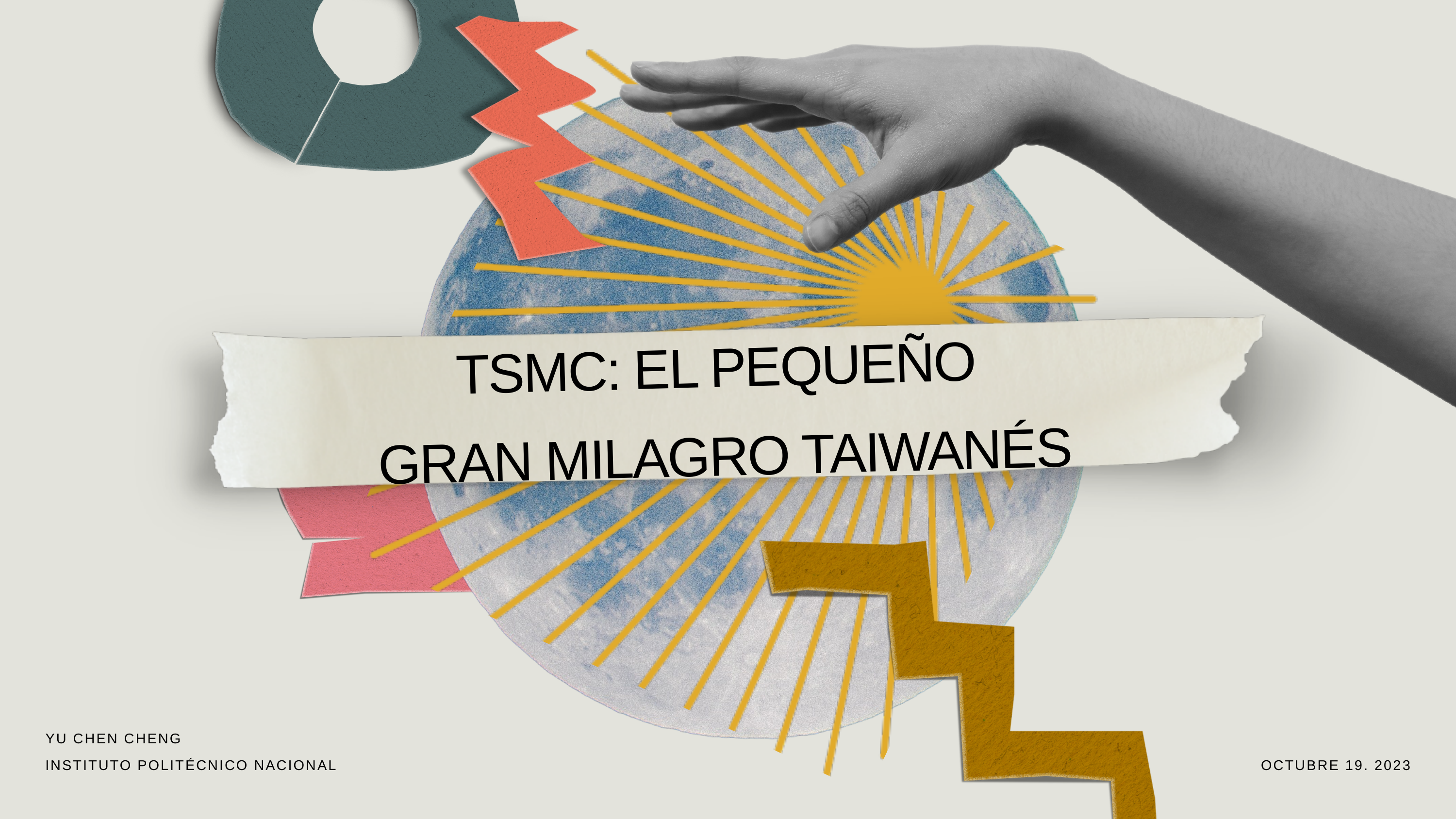

TSMC: EL PEQUEÑO
GRAN MILAGRO TAIWANÉS

YU CHEN CHENG
INSTITUTO POLITÉCNICO NACIONAL
OCTUBRE 19. 2023